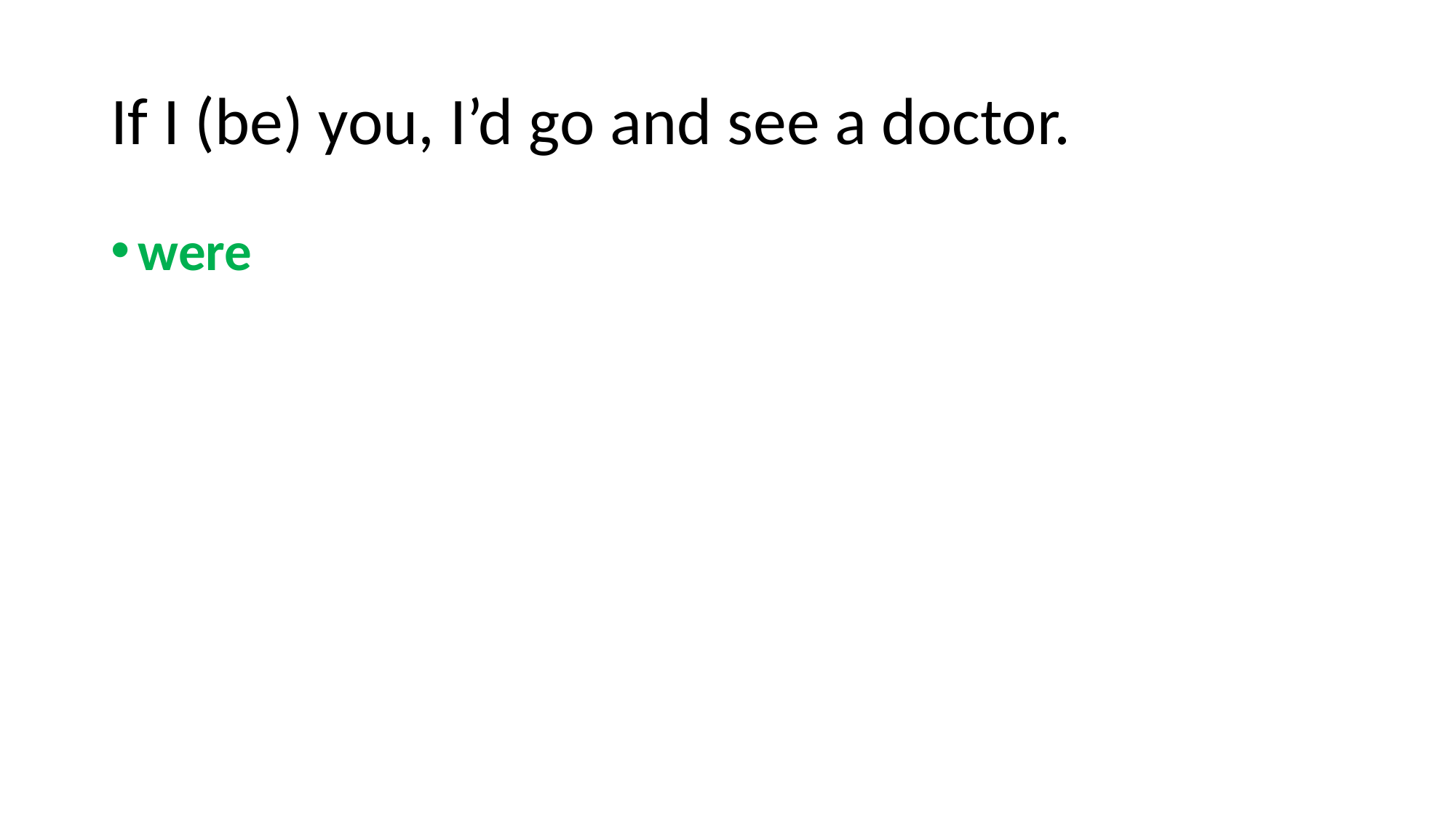

# If I (be) you, I’d go and see a doctor.
were